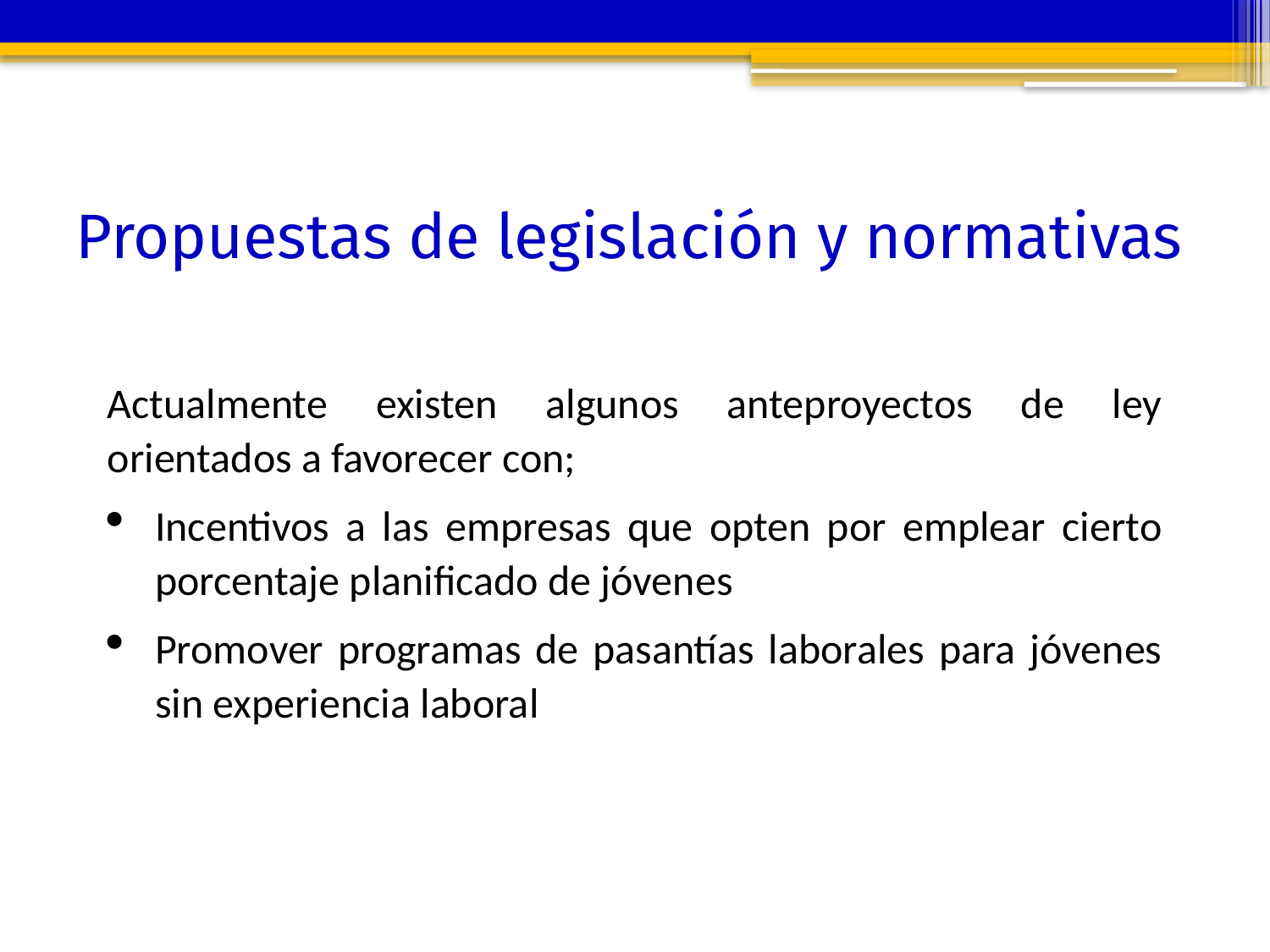

# Propuestas de legislación y normativas
Actualmente existen algunos anteproyectos de ley orientados a favorecer con;
Incentivos a las empresas que opten por emplear cierto porcentaje planificado de jóvenes
Promover programas de pasantías laborales para jóvenes sin experiencia laboral